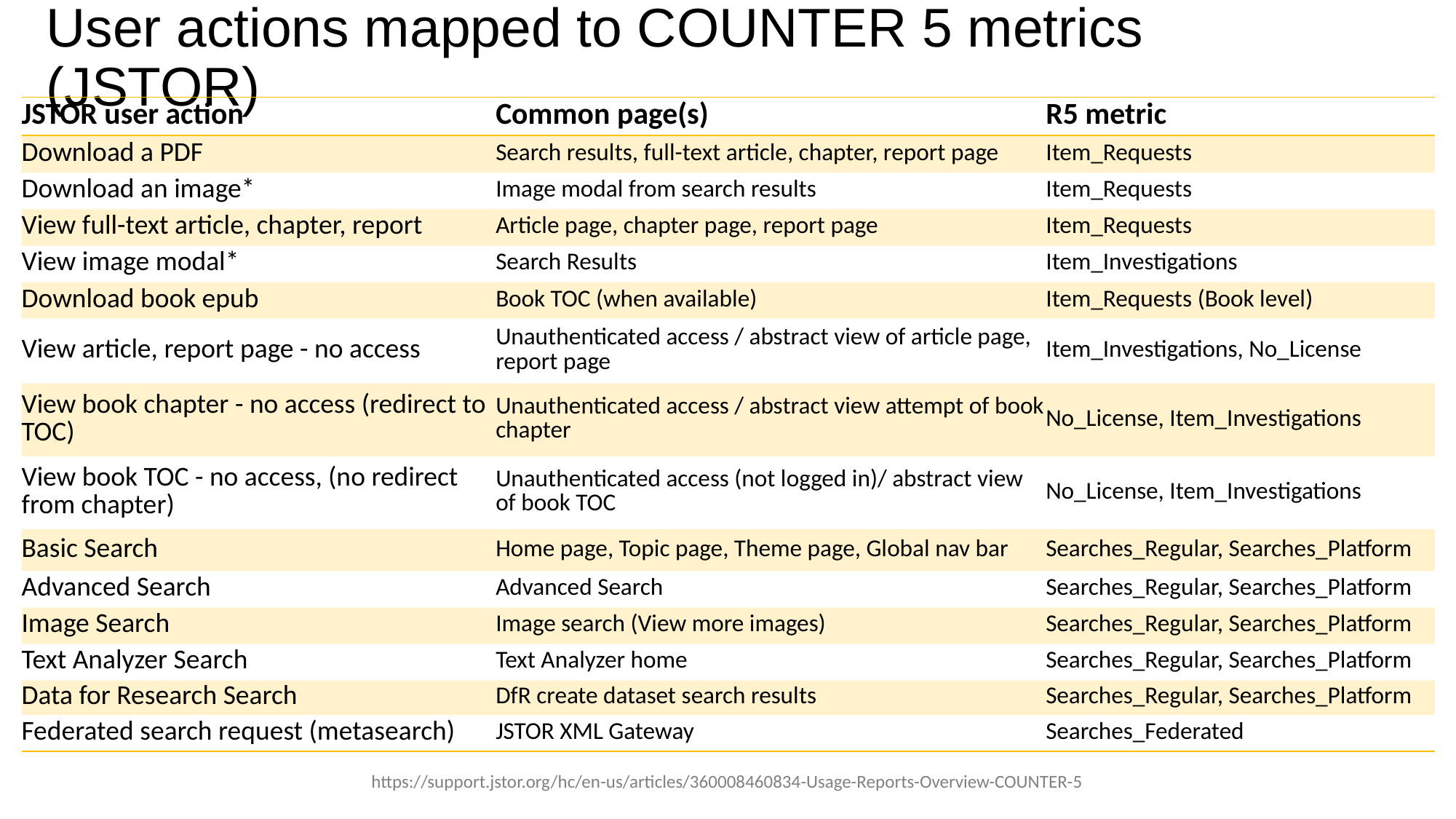

# User actions mapped to COUNTER 5 metrics (JSTOR)
| JSTOR user action | Common page(s) | R5 metric |
| --- | --- | --- |
| Download a PDF | Search results, full-text article, chapter, report page | Item\_Requests |
| Download an image\* | Image modal from search results | Item\_Requests |
| View full-text article, chapter, report | Article page, chapter page, report page | Item\_Requests |
| View image modal\* | Search Results | Item\_Investigations |
| Download book epub | Book TOC (when available) | Item\_Requests (Book level) |
| View article, report page - no access | Unauthenticated access / abstract view of article page, report page | Item\_Investigations, No\_License |
| View book chapter - no access (redirect to TOC) | Unauthenticated access / abstract view attempt of book chapter | No\_License, Item\_Investigations |
| View book TOC - no access, (no redirect from chapter) | Unauthenticated access (not logged in)/ abstract view of book TOC | No\_License, Item\_Investigations |
| Basic Search | Home page, Topic page, Theme page, Global nav bar | Searches\_Regular, Searches\_Platform |
| Advanced Search | Advanced Search | Searches\_Regular, Searches\_Platform |
| Image Search | Image search (View more images) | Searches\_Regular, Searches\_Platform |
| Text Analyzer Search | Text Analyzer home | Searches\_Regular, Searches\_Platform |
| Data for Research Search | DfR create dataset search results | Searches\_Regular, Searches\_Platform |
| Federated search request (metasearch) | JSTOR XML Gateway | Searches\_Federated |
https://support.jstor.org/hc/en-us/articles/360008460834-Usage-Reports-Overview-COUNTER-5